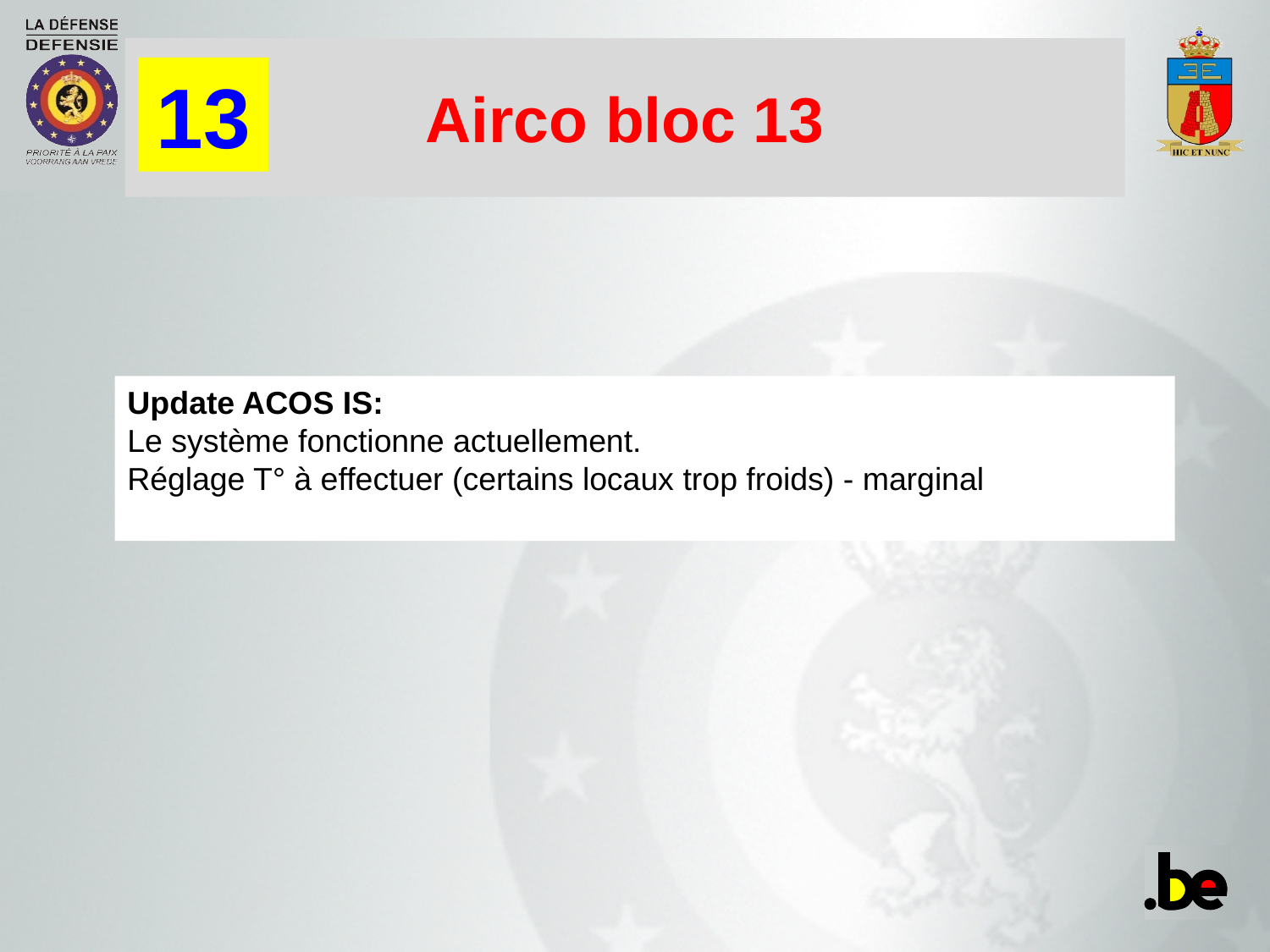

Airco bloc 13
13
Update ACOS IS:
Le système fonctionne actuellement.
Réglage T° à effectuer (certains locaux trop froids) - marginal